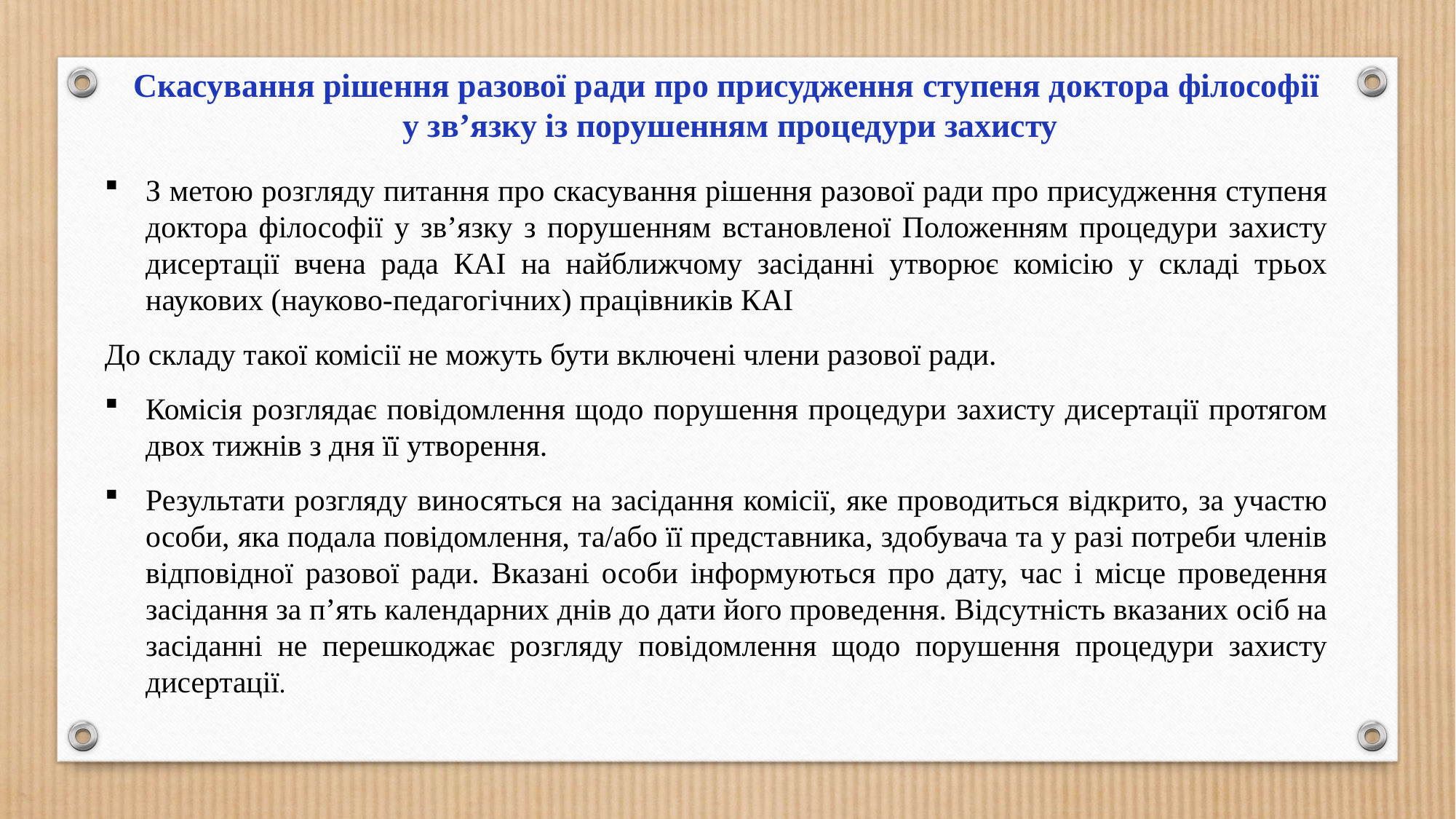

Скасування рішення разової ради про присудження ступеня доктора філософії
у зв’язку із порушенням процедури захисту
З метою розгляду питання про скасування рішення разової ради про присудження ступеня доктора філософії у зв’язку з порушенням встановленої Положенням процедури захисту дисертації вчена рада КАІ на найближчому засіданні утворює комісію у складі трьох наукових (науково-педагогічних) працівників КАІ
До складу такої комісії не можуть бути включені члени разової ради.
Комісія розглядає повідомлення щодо порушення процедури захисту дисертації протягом двох тижнів з дня її утворення.
Результати розгляду виносяться на засідання комісії, яке проводиться відкрито, за участю особи, яка подала повідомлення, та/або її представника, здобувача та у разі потреби членів відповідної разової ради. Вказані особи інформуються про дату, час і місце проведення засідання за п’ять календарних днів до дати його проведення. Відсутність вказаних осіб на засіданні не перешкоджає розгляду повідомлення щодо порушення процедури захисту дисертації.